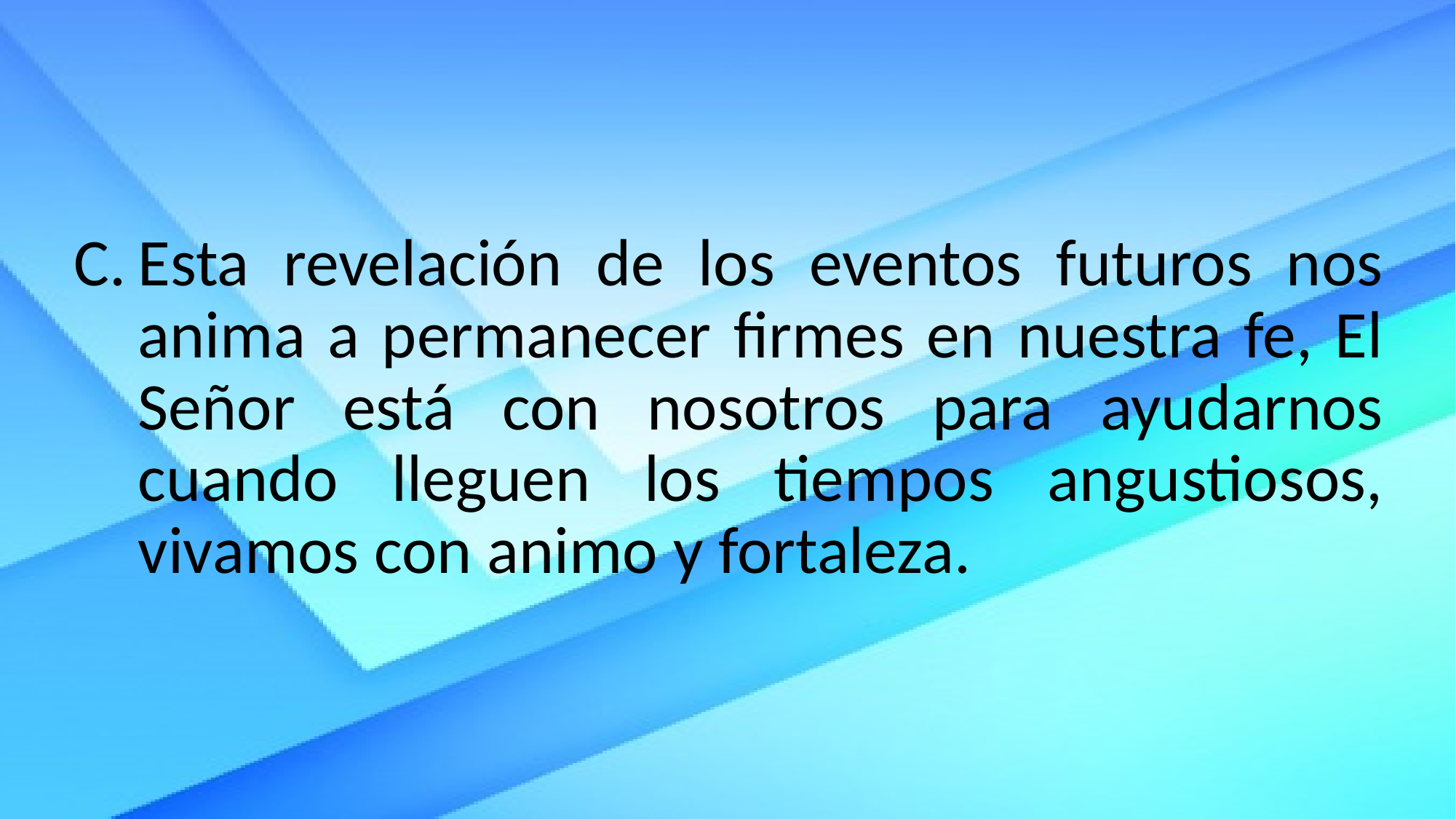

Esta revelación de los eventos futuros nos anima a permanecer firmes en nuestra fe, El Señor está con nosotros para ayudarnos cuando lleguen los tiempos angustiosos, vivamos con animo y fortaleza.